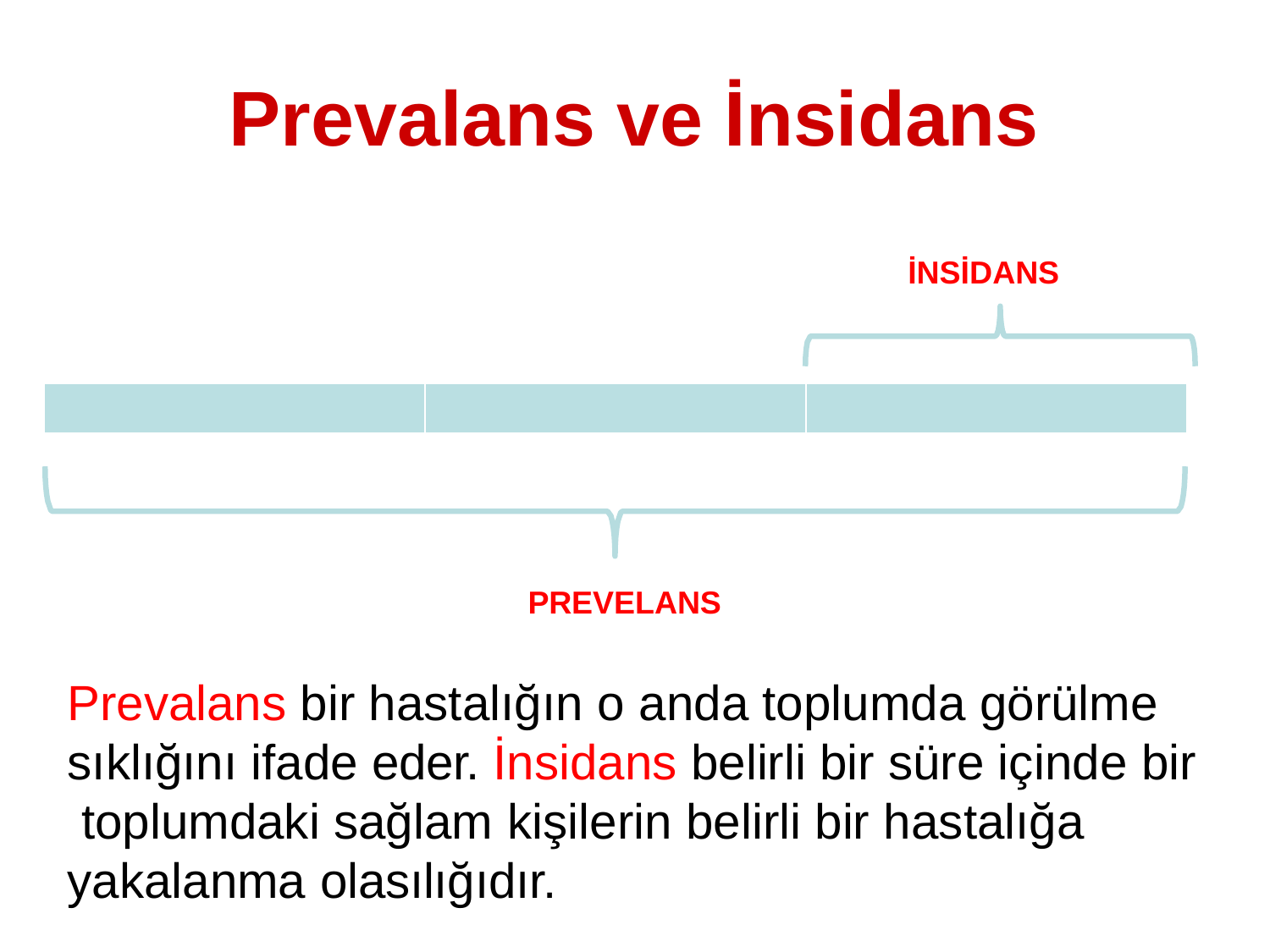

# Prevalans ve İnsidans
İNSİDANS

|  |  |  |
| --- | --- | --- |

PREVELANS
Prevalans bir hastalığın o anda toplumda görülme  sıklığını ifade eder. İnsidans belirli bir süre içinde bir  toplumdaki sağlam kişilerin belirli bir hastalığa  yakalanma olasılığıdır.